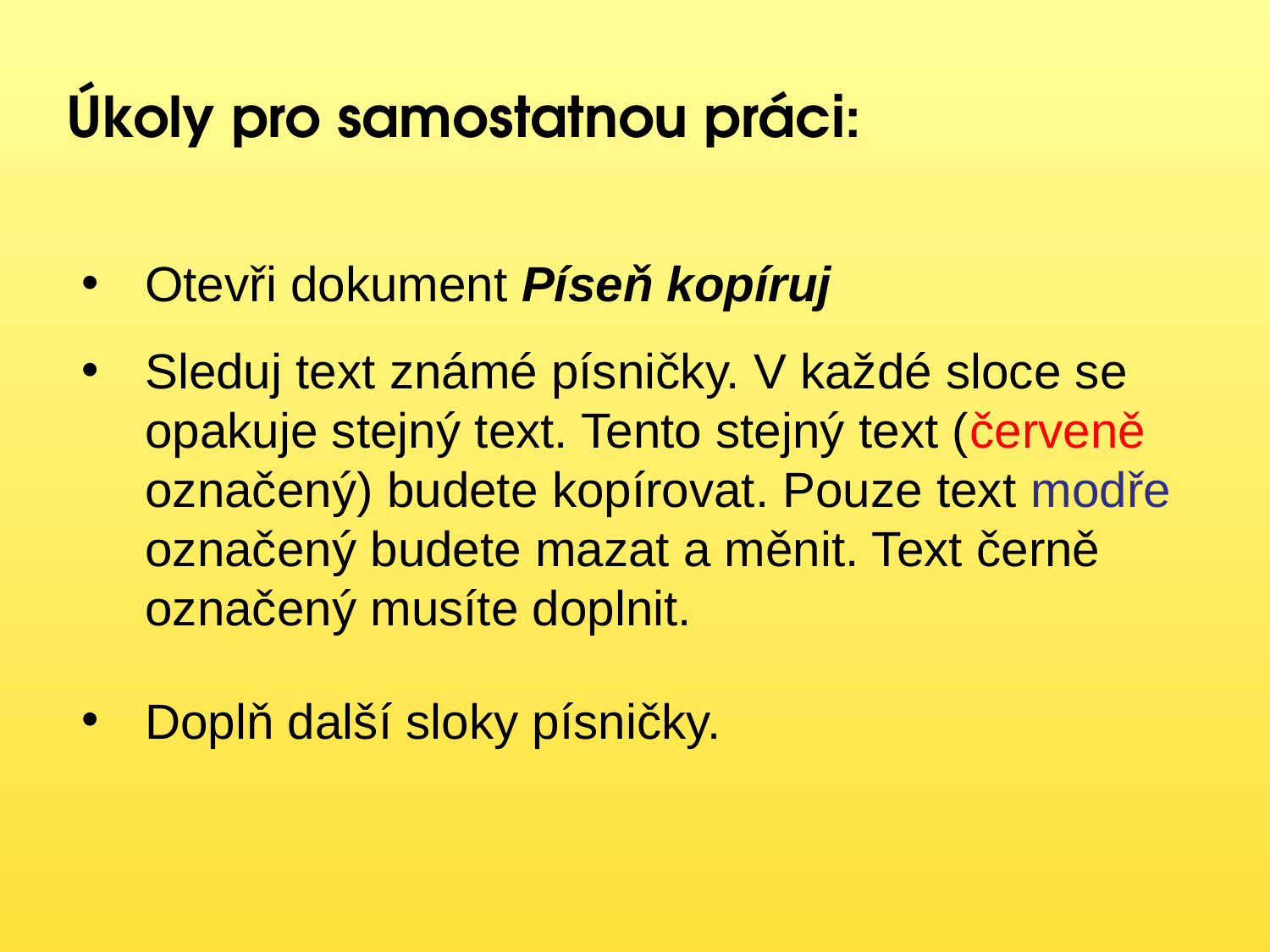

Úkoly pro samostatnou práci:
Otevři dokument Píseň kopíruj
Sleduj text známé písničky. V každé sloce se opakuje stejný text. Tento stejný text (červeně označený) budete kopírovat. Pouze text modře označený budete mazat a měnit. Text černě označený musíte doplnit.
Doplň další sloky písničky.